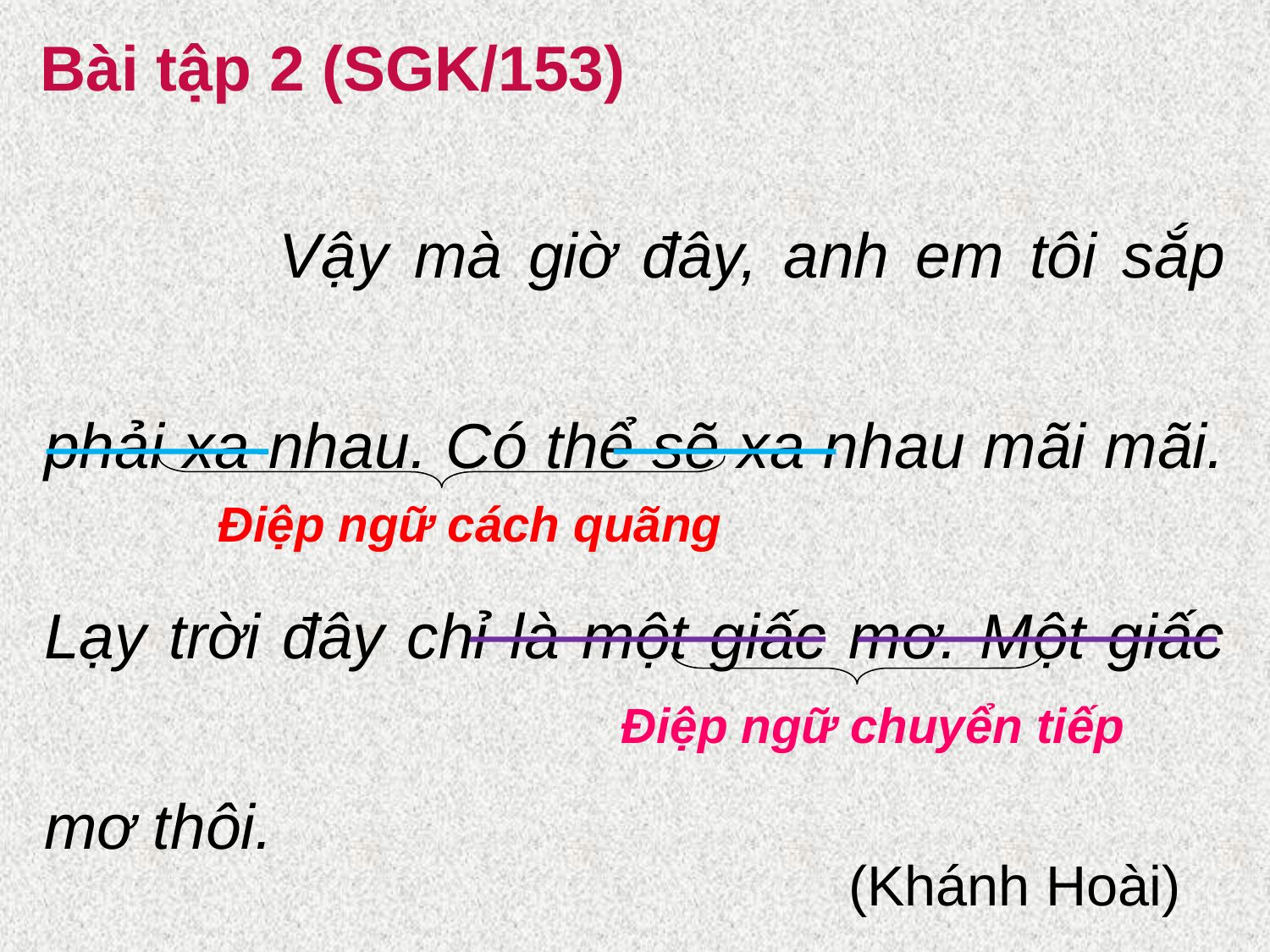

Bài tập 2 (SGK/153)
         Vậy mà giờ đây, anh em tôi sắp phải xa nhau. Có thể sẽ xa nhau mãi mãi. Lạy trời đây chỉ là một giấc mơ. Một giấc mơ thôi.

Điệp ngữ cách quãng

Điệp ngữ chuyển tiếp
(Khánh Hoài)